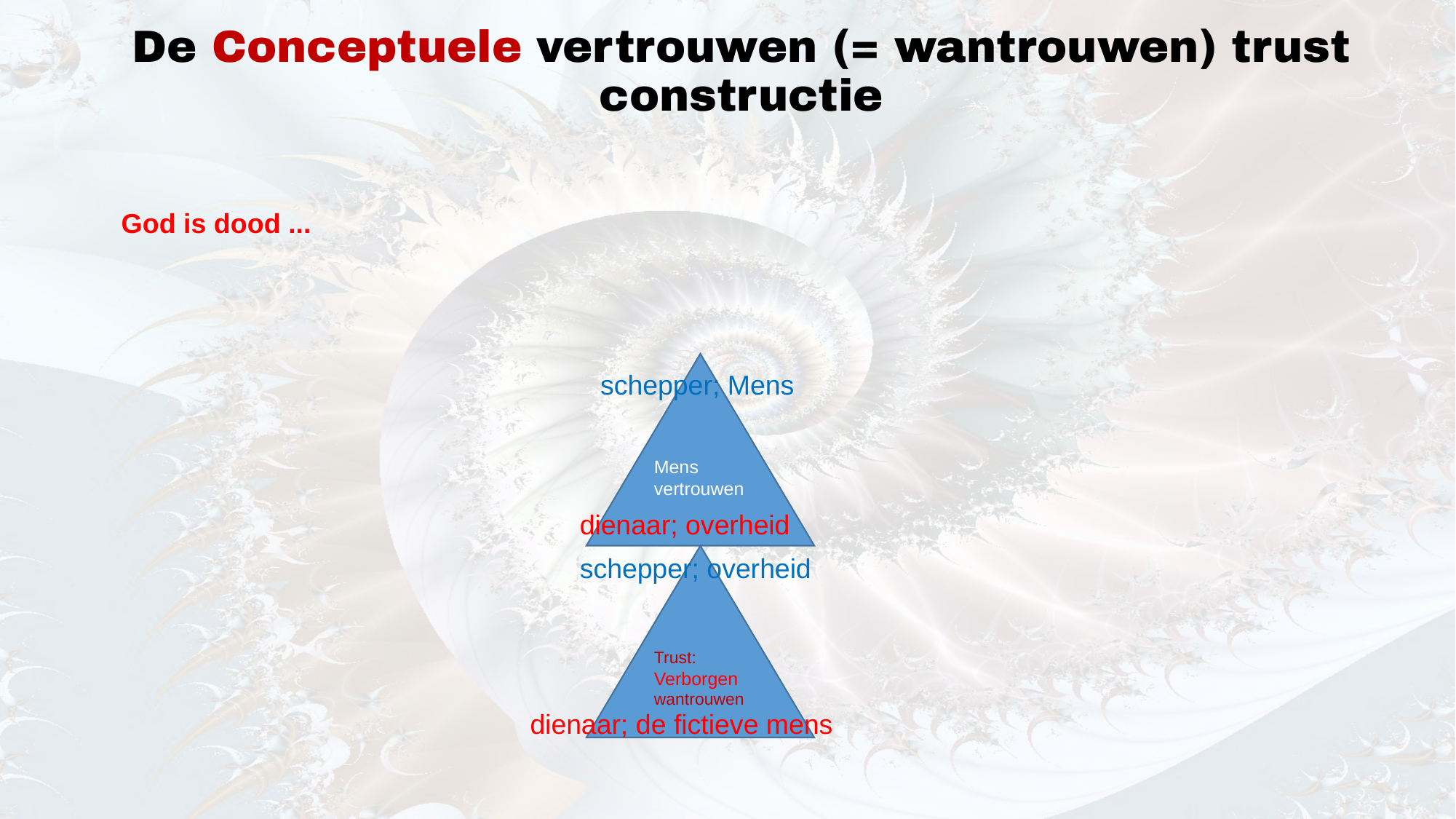

De Conceptuele vertrouwen (= wantrouwen) trust constructie
God is dood ...
Mens vertrouwen
schepper; Mens
dienaar; overheid
schepper; overheid
Trust:
Verborgen wantrouwen
dienaar; de fictieve mens